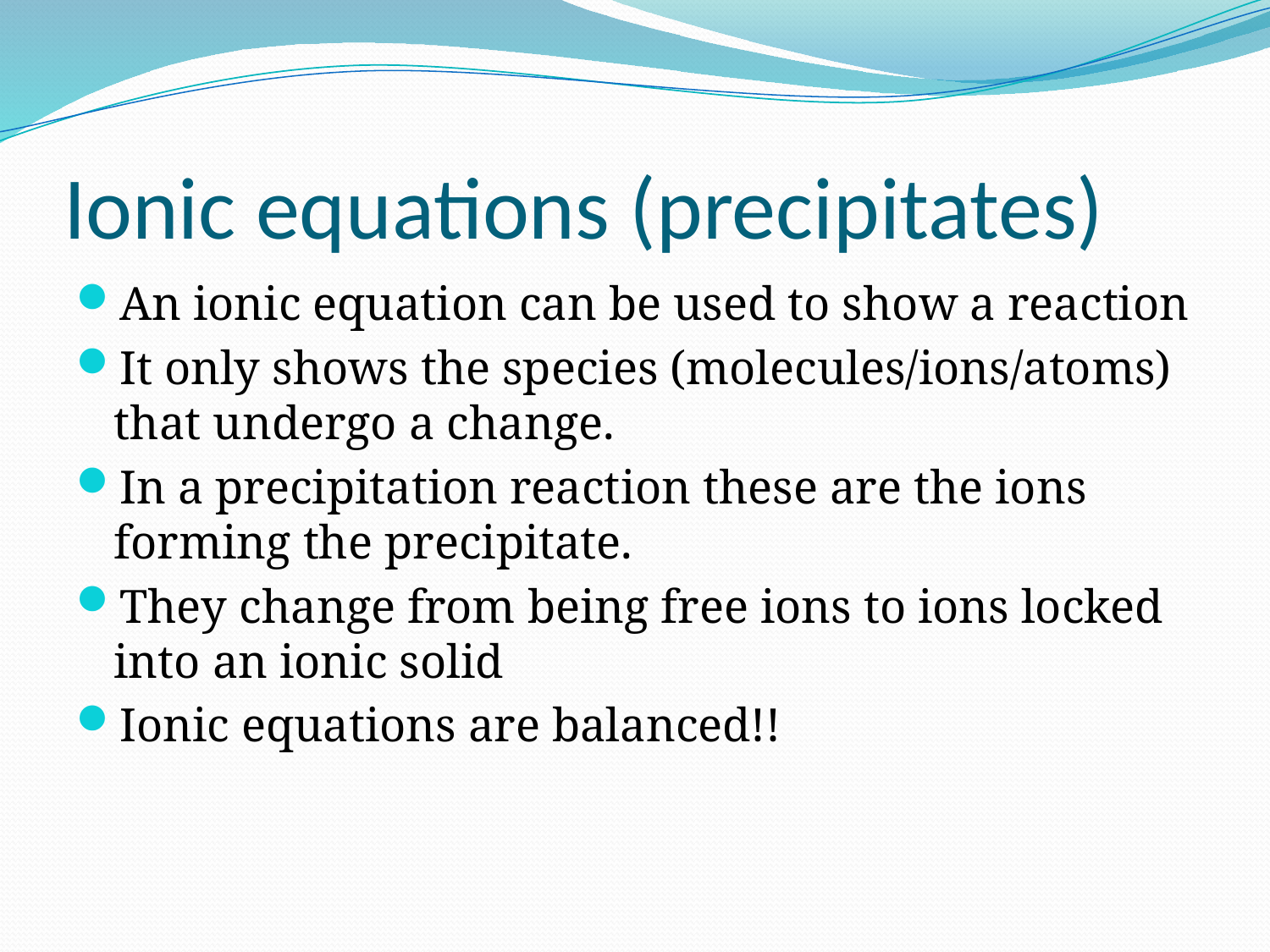

# Ionic equations (precipitates)
An ionic equation can be used to show a reaction
It only shows the species (molecules/ions/atoms) that undergo a change.
In a precipitation reaction these are the ions forming the precipitate.
They change from being free ions to ions locked into an ionic solid
Ionic equations are balanced!!